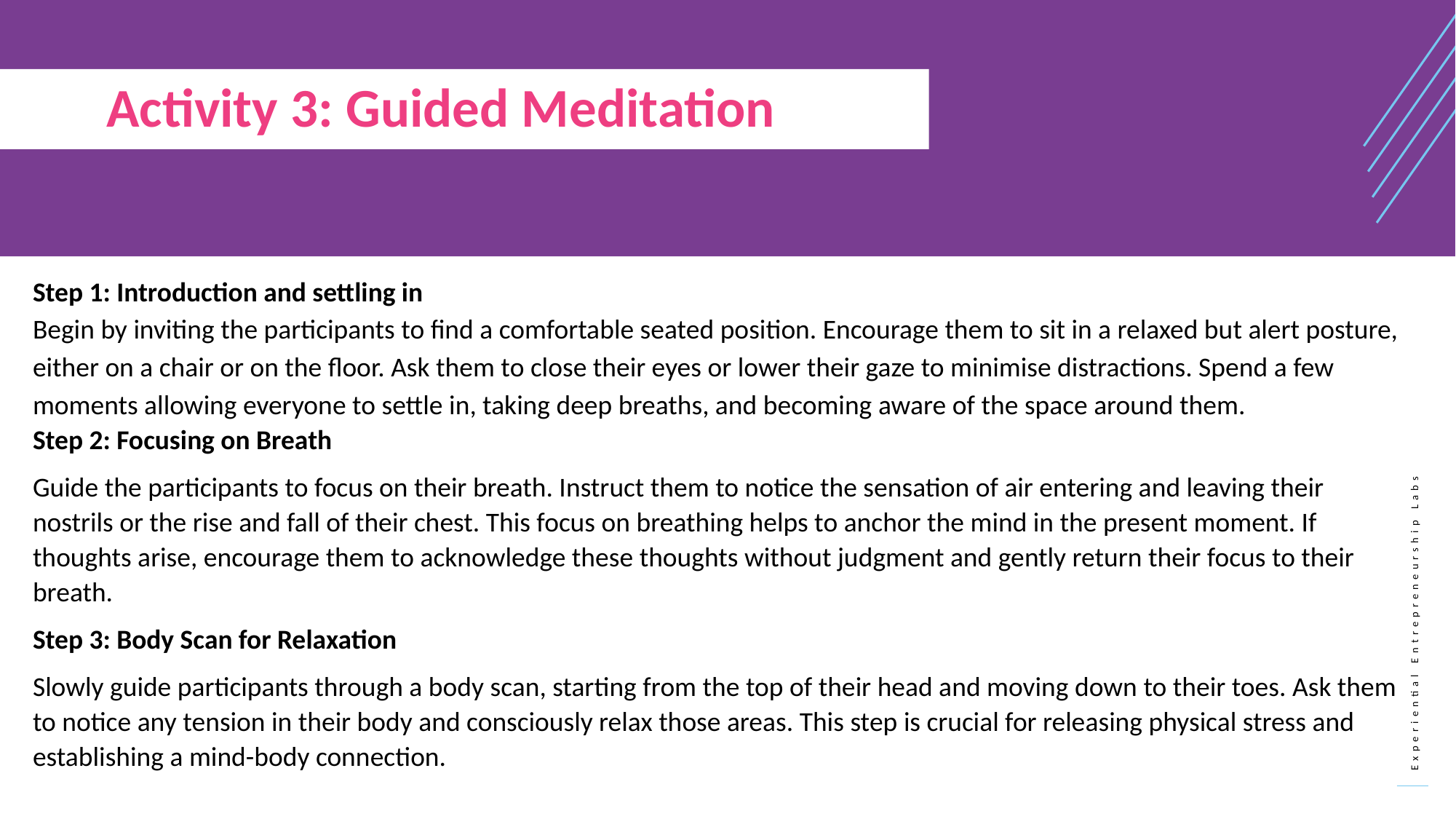

Activity 3: Guided Meditation
Step 1: Introduction and settling in
Begin by inviting the participants to find a comfortable seated position. Encourage them to sit in a relaxed but alert posture, either on a chair or on the floor. Ask them to close their eyes or lower their gaze to minimise distractions. Spend a few moments allowing everyone to settle in, taking deep breaths, and becoming aware of the space around them.
Step 2: Focusing on Breath
Guide the participants to focus on their breath. Instruct them to notice the sensation of air entering and leaving their nostrils or the rise and fall of their chest. This focus on breathing helps to anchor the mind in the present moment. If thoughts arise, encourage them to acknowledge these thoughts without judgment and gently return their focus to their breath.
Step 3: Body Scan for Relaxation
Slowly guide participants through a body scan, starting from the top of their head and moving down to their toes. Ask them to notice any tension in their body and consciously relax those areas. This step is crucial for releasing physical stress and establishing a mind-body connection.